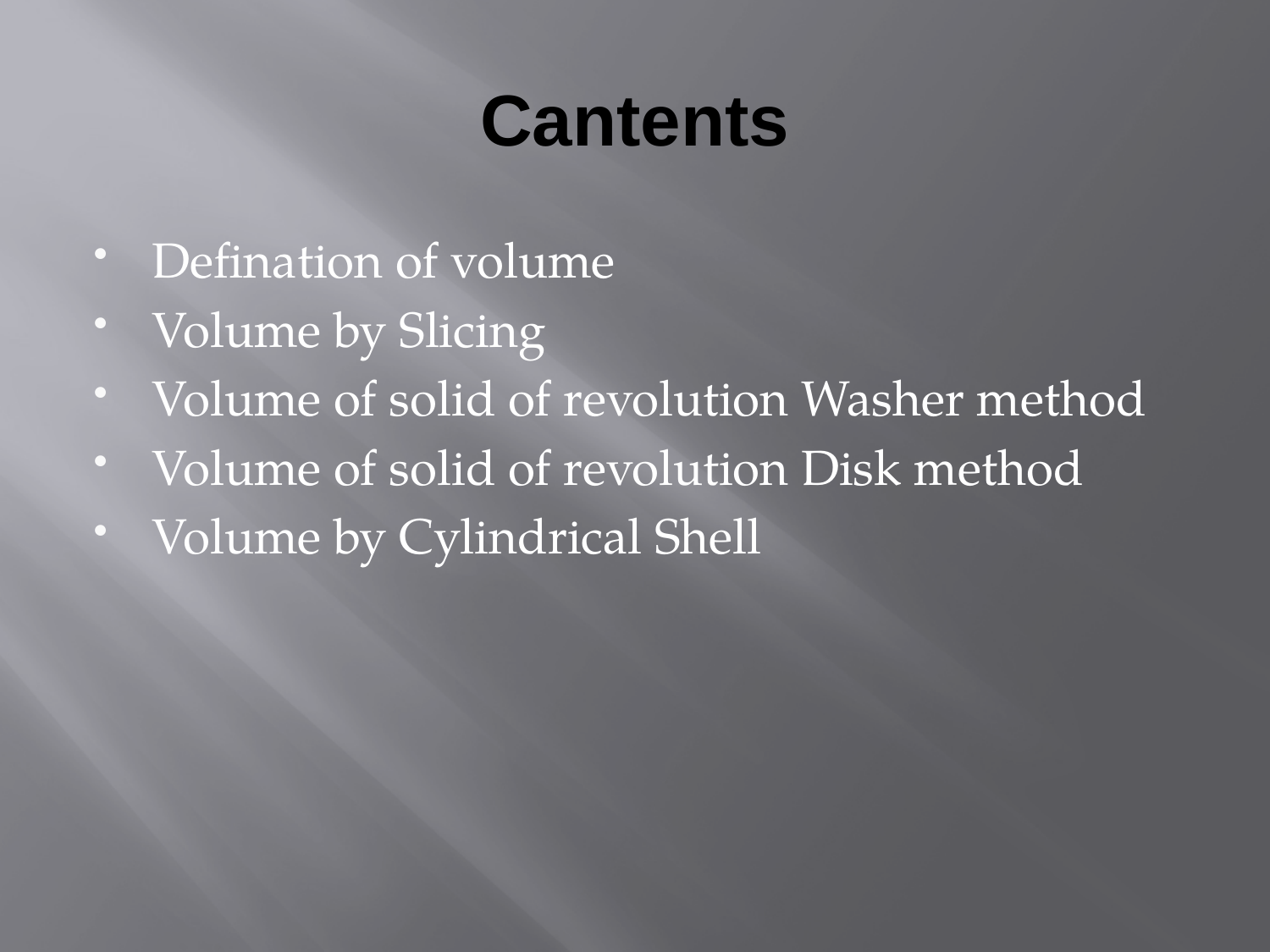

# Cantents
Defination of volume
Volume by Slicing
Volume of solid of revolution Washer method
Volume of solid of revolution Disk method
Volume by Cylindrical Shell